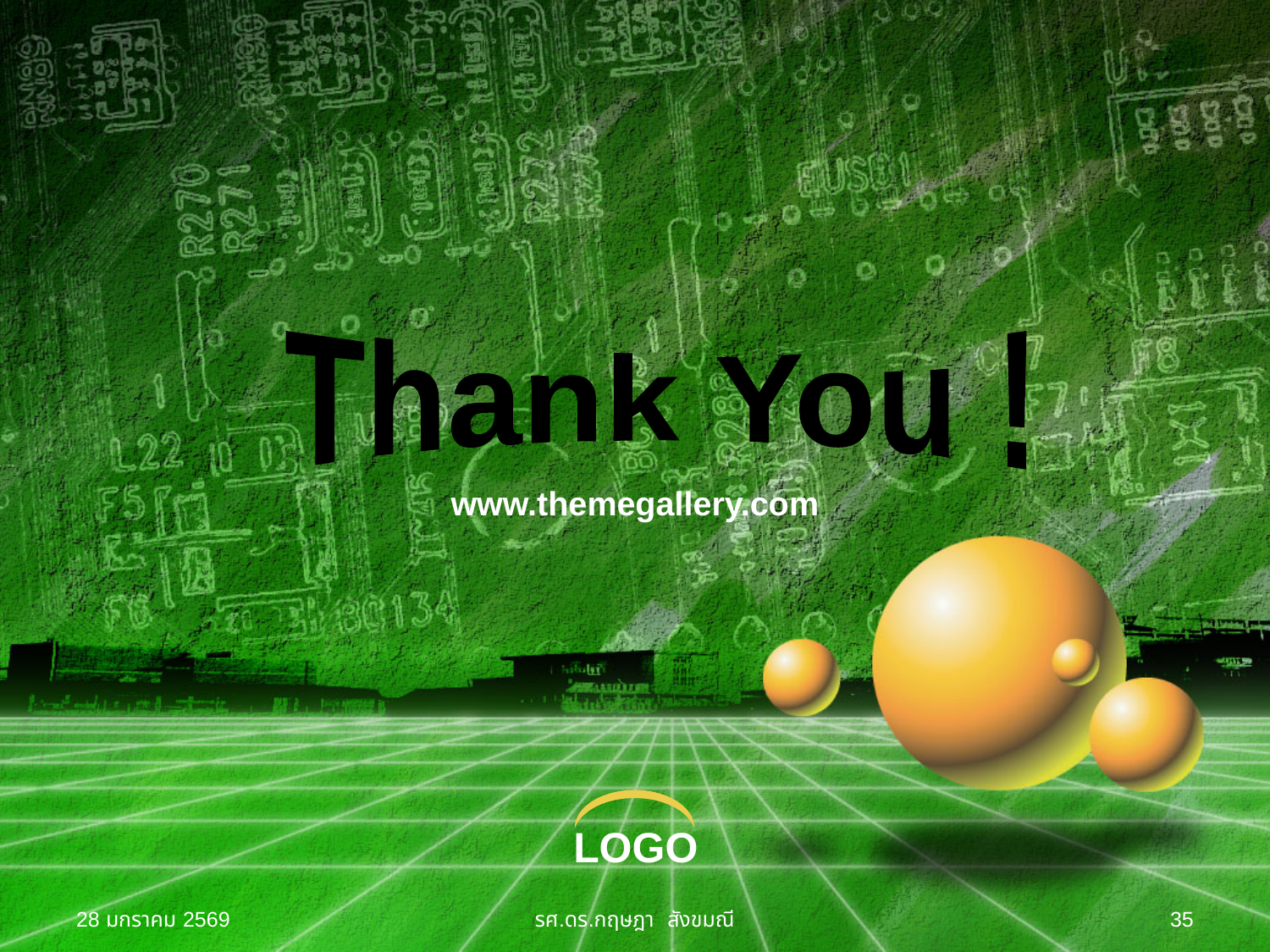

Thank You !
www.themegallery.com
28 มกราคม 2569
รศ.ดร.กฤษฎา  สังขมณี
35